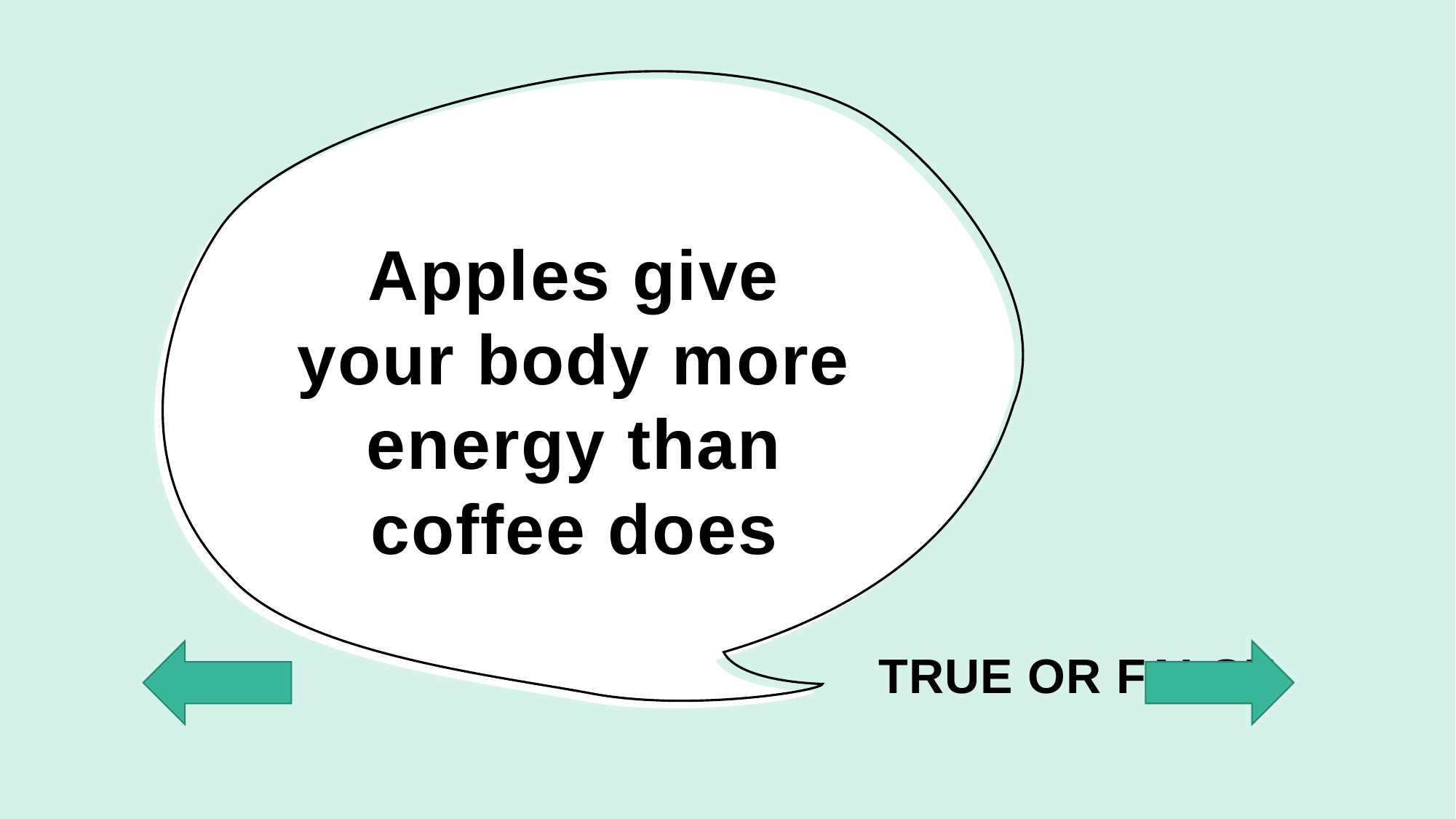

# Apples give your body more energy than coffee does
TRUE OR FALSE